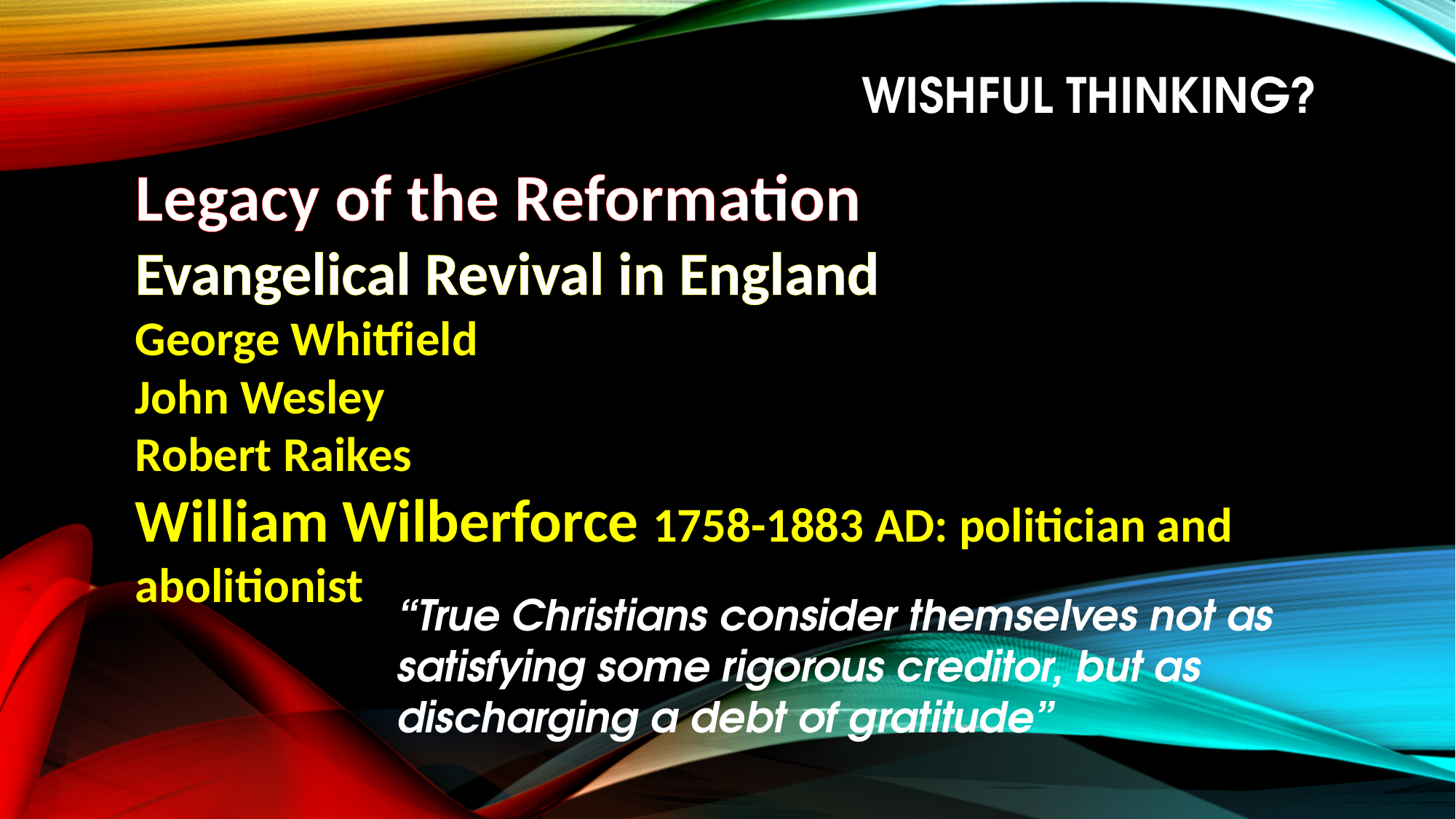

# Wishful thinking?
Legacy of the Reformation
Evangelical Revival in England
George Whitfield
John Wesley
Robert Raikes
William Wilberforce 1758-1883 AD: politician and abolitionist
“True Christians consider themselves not as satisfying some rigorous creditor, but as discharging a debt of gratitude”